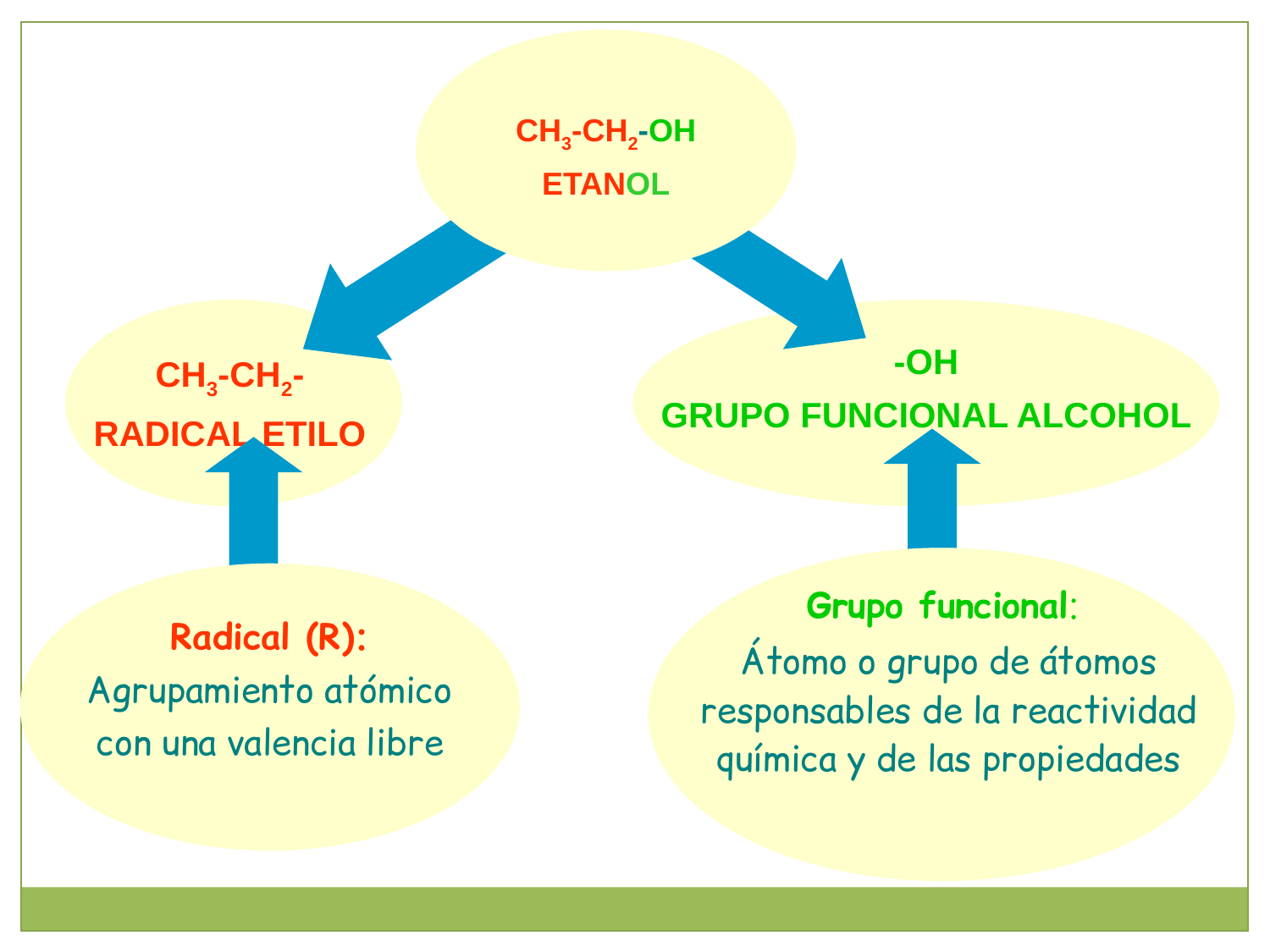

CH3-CH2-OH
ETANOL

-OH
GRUPO FUNCIONAL ALCOHOL

CH3-CH2-
RADICAL ETILO

Grupo funcional:
Átomo o grupo de átomos responsables de la reactividad química y de las propiedades

Radical (R): Agrupamiento atómico con una valencia libre